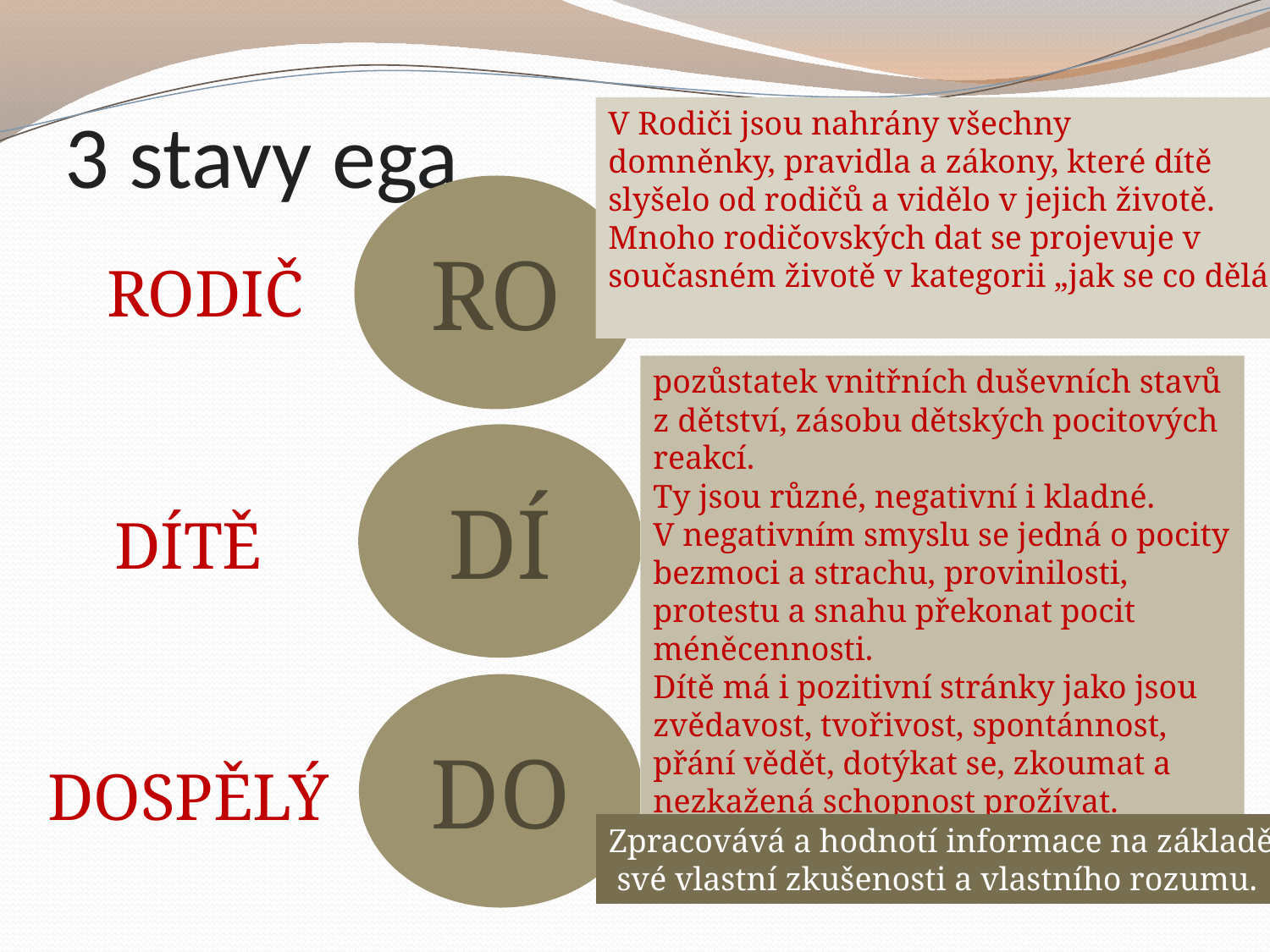

# 3 stavy ega
V Rodiči jsou nahrány všechny
domněnky, pravidla a zákony, které dítě
slyšelo od rodičů a vidělo v jejich životě.
Mnoho rodičovských dat se projevuje v
současném životě v kategorii „jak se co dělá“

RO
RODIČ
pozůstatek vnitřních duševních stavů z dětství, zásobu dětských pocitových reakcí.
Ty jsou různé, negativní i kladné.
V negativním smyslu se jedná o pocity bezmoci a strachu, provinilosti, protestu a snahu překonat pocit méněcennosti.
Dítě má i pozitivní stránky jako jsou zvědavost, tvořivost, spontánnost, přání vědět, dotýkat se, zkoumat a nezkažená schopnost prožívat.

DÍ
DÍTĚ
DO
DOSPĚLÝ
Zpracovává a hodnotí informace na základě
 své vlastní zkušenosti a vlastního rozumu.